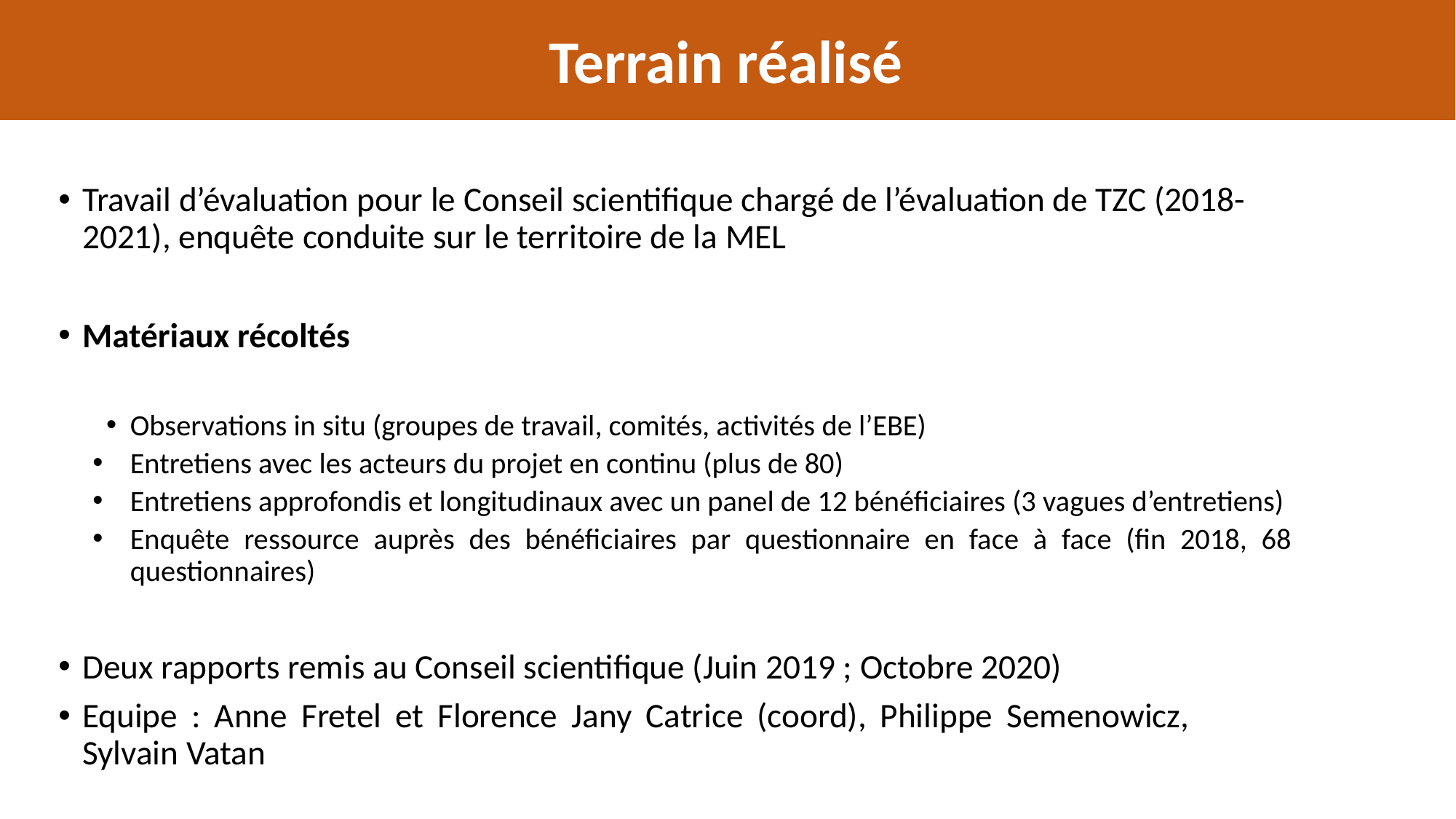

Terrain réalisé
Travail d’évaluation pour le Conseil scientifique chargé de l’évaluation de TZC (2018-2021), enquête conduite sur le territoire de la MEL

Matériaux récoltés

Observations in situ (groupes de travail, comités, activités de l’EBE)
Entretiens avec les acteurs du projet en continu (plus de 80)
Entretiens approfondis et longitudinaux avec un panel de 12 bénéficiaires (3 vagues d’entretiens)
Enquête ressource auprès des bénéficiaires par questionnaire en face à face (fin 2018, 68 questionnaires)

Deux rapports remis au Conseil scientifique (Juin 2019 ; Octobre 2020)
Equipe : Anne Fretel et Florence Jany Catrice (coord), Philippe Semenowicz, 	       Sylvain Vatan